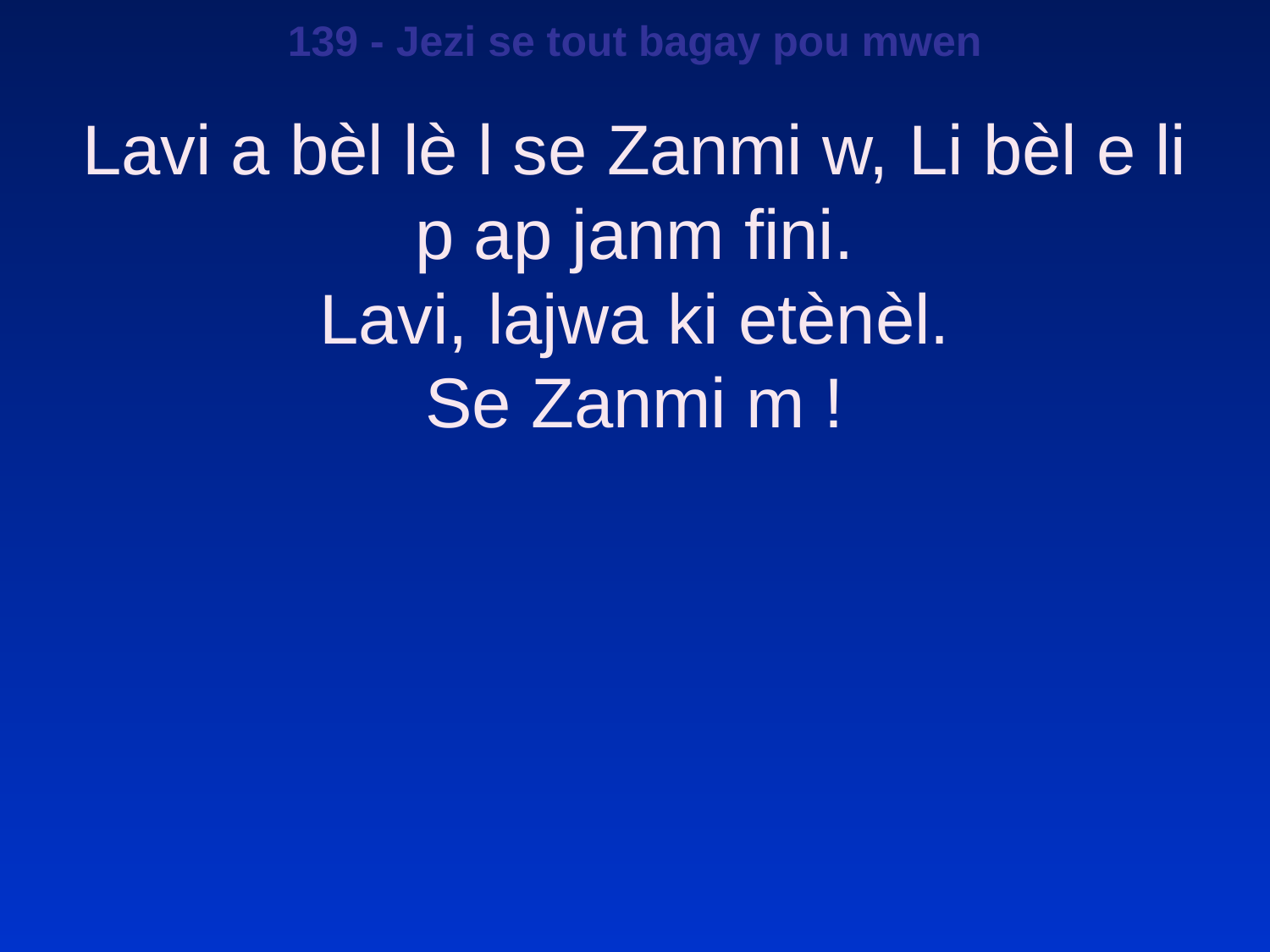

139 - Jezi se tout bagay pou mwen
Lavi a bèl lè l se Zanmi w, Li bèl e li p ap janm fini.
Lavi, lajwa ki etènèl.
Se Zanmi m !